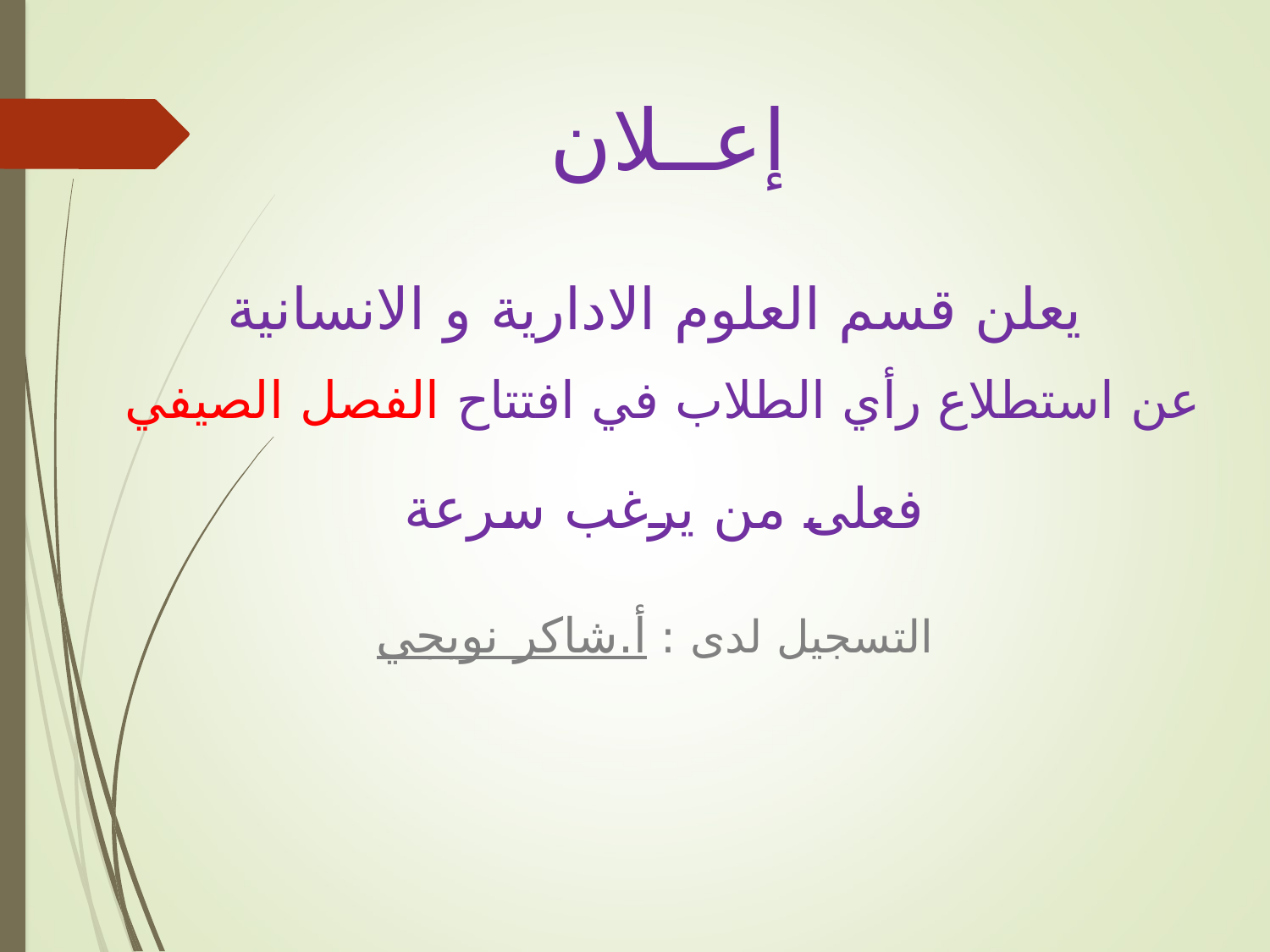

# إعــلان
يعلن قسم العلوم الادارية و الانسانية
عن استطلاع رأي الطلاب في افتتاح الفصل الصيفي
فعلى من يرغب سرعة
التسجيل لدى : أ.شاكر نويجي